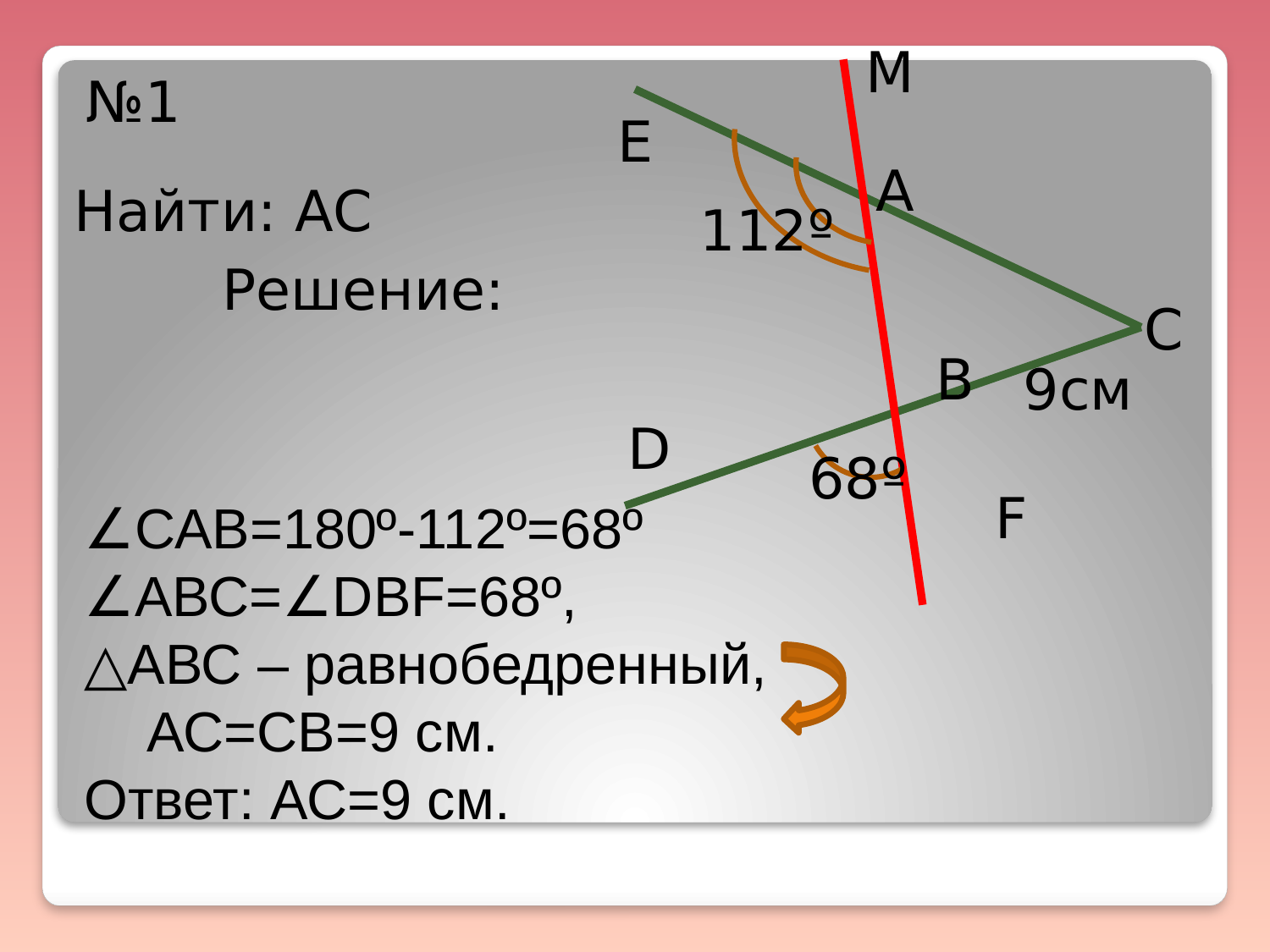

М
№1

Е
А
Найти: АС
112º
Решение:
С
В
9см

D
68º
F
∠САВ=180º-112º=68º
∠АВС=∠DBF=68º,
△АВС – равнобедренный,
    АС=СВ=9 см.
Ответ: АС=9 см.